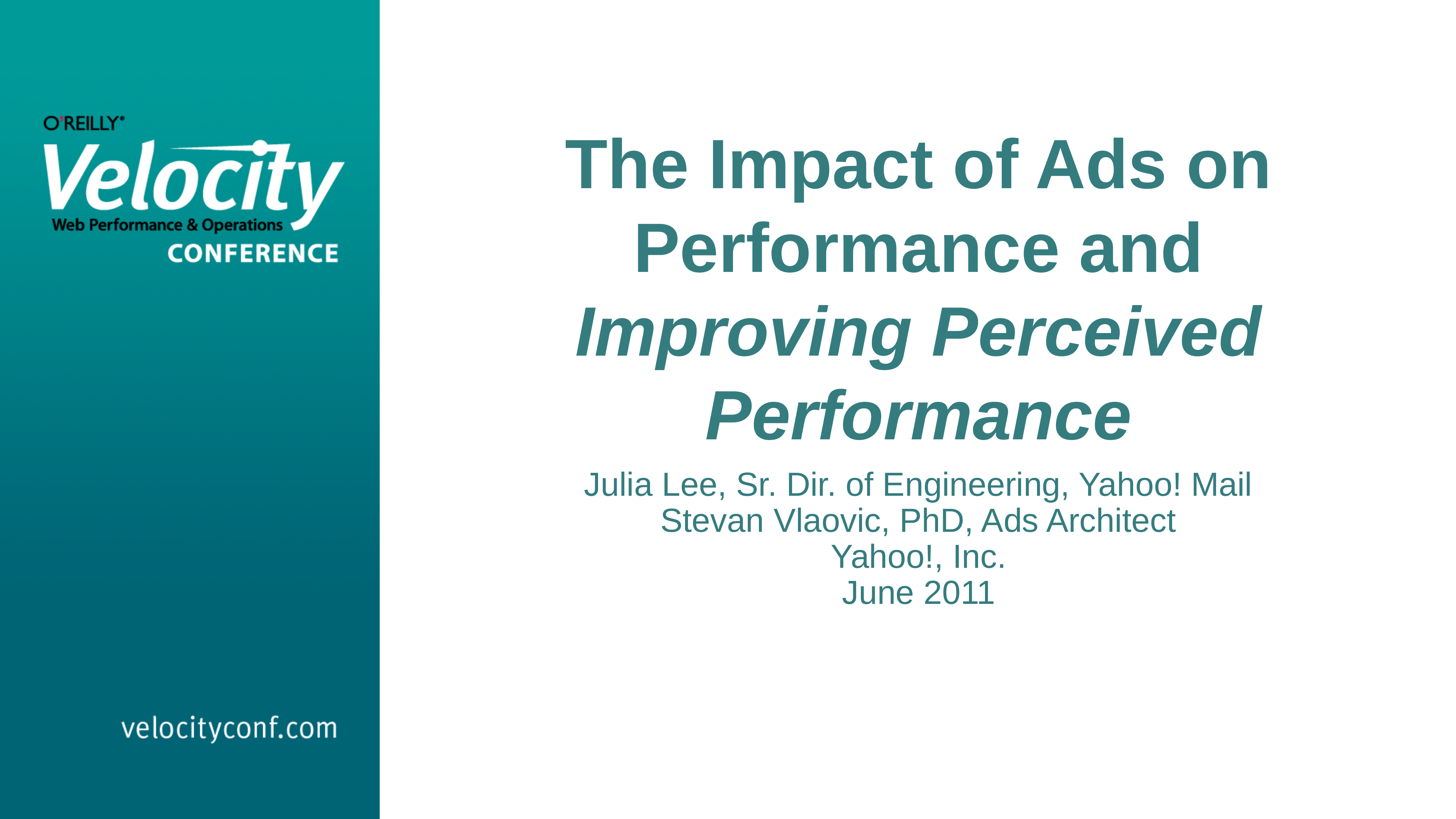

# The Impact of Ads on Performance and Improving Perceived Performance
Julia Lee, Sr. Dir. of Engineering, Yahoo! Mail
Stevan Vlaovic, PhD, Ads Architect
Yahoo!, Inc.
June 2011